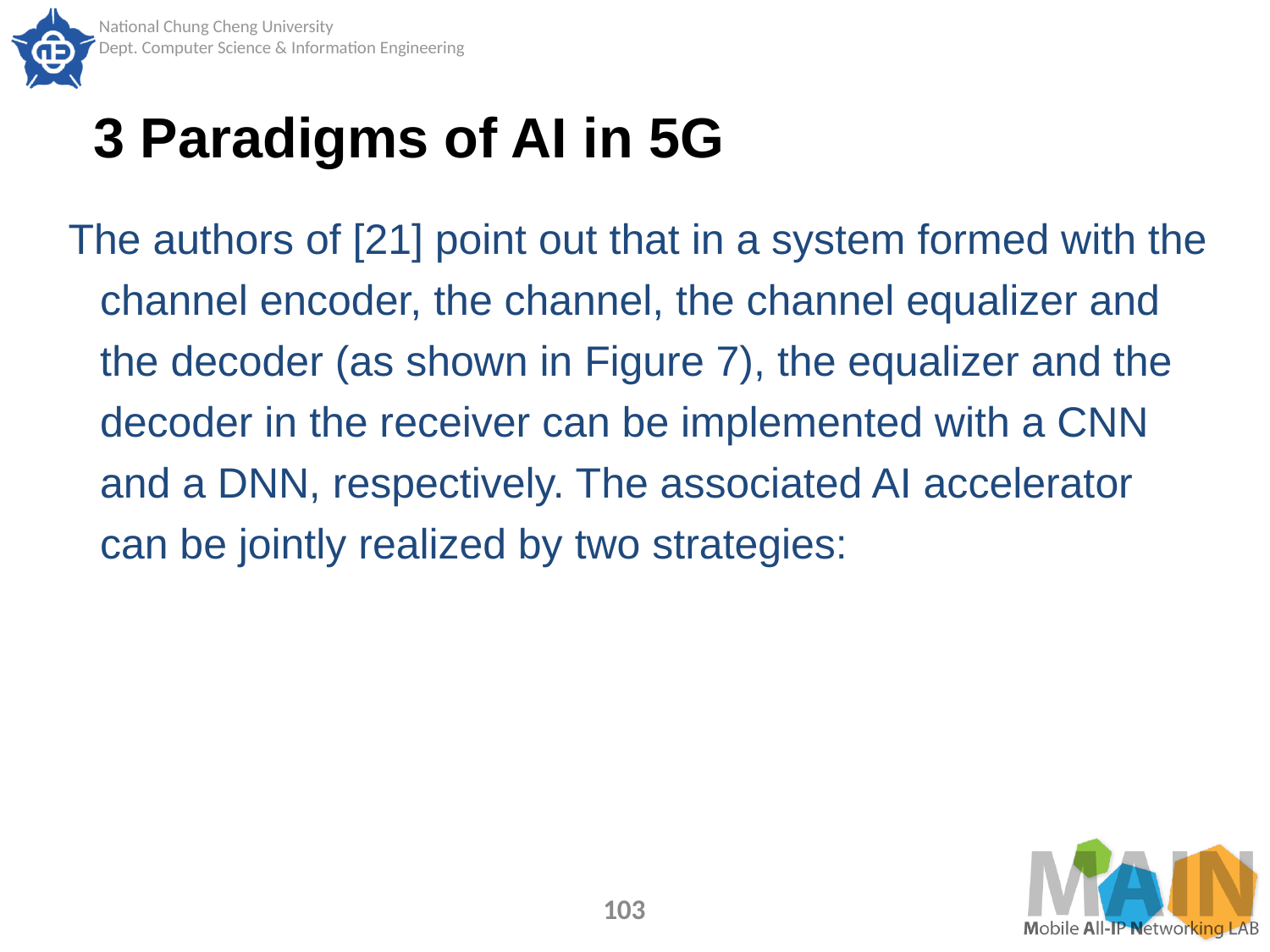

# 3 Paradigms of AI in 5G
The authors of [21] point out that in a system formed with the channel encoder, the channel, the channel equalizer and the decoder (as shown in Figure 7), the equalizer and the decoder in the receiver can be implemented with a CNN and a DNN, respectively. The associated AI accelerator can be jointly realized by two strategies:
103